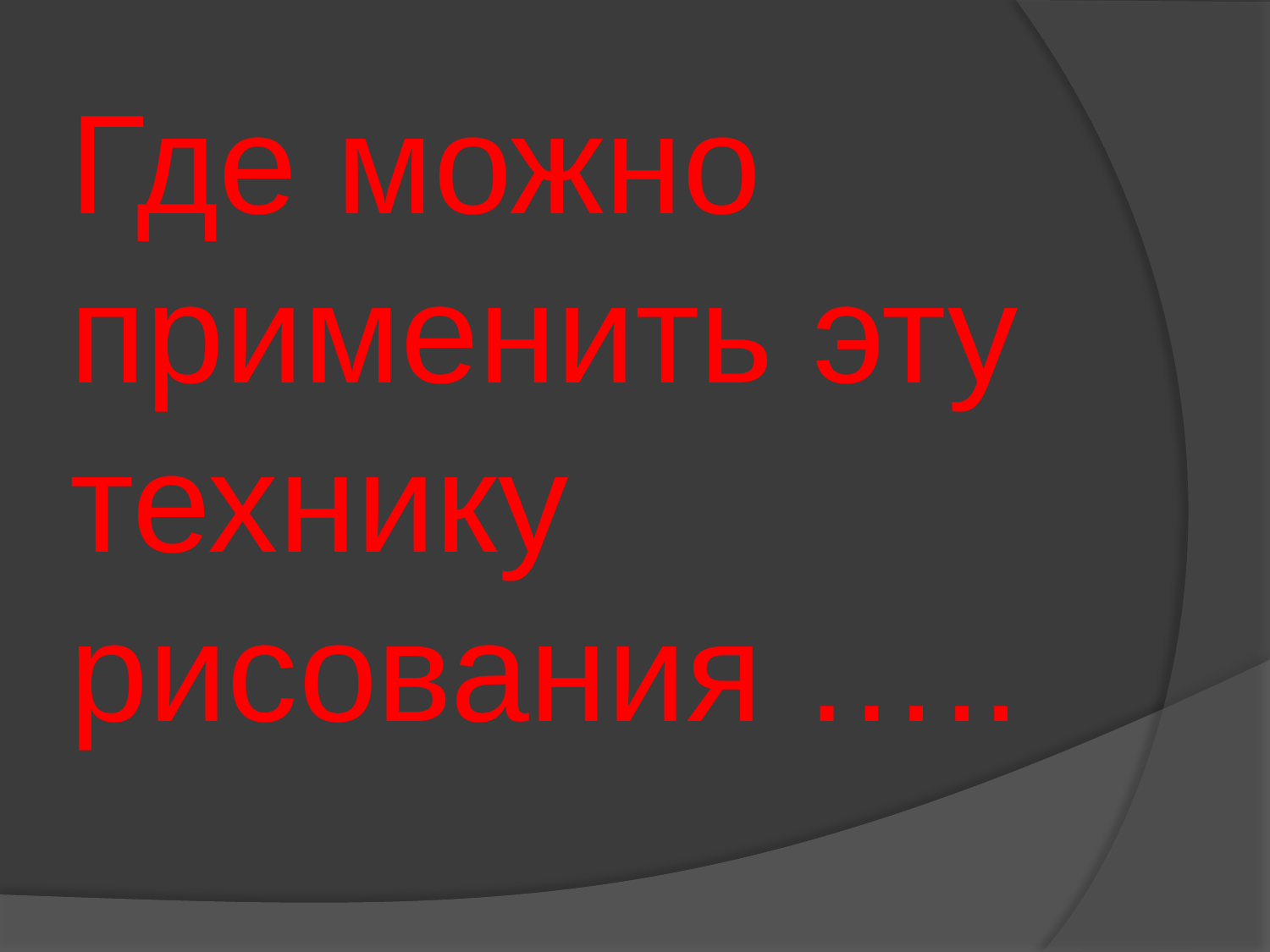

# Где можно применить эту технику рисования …..